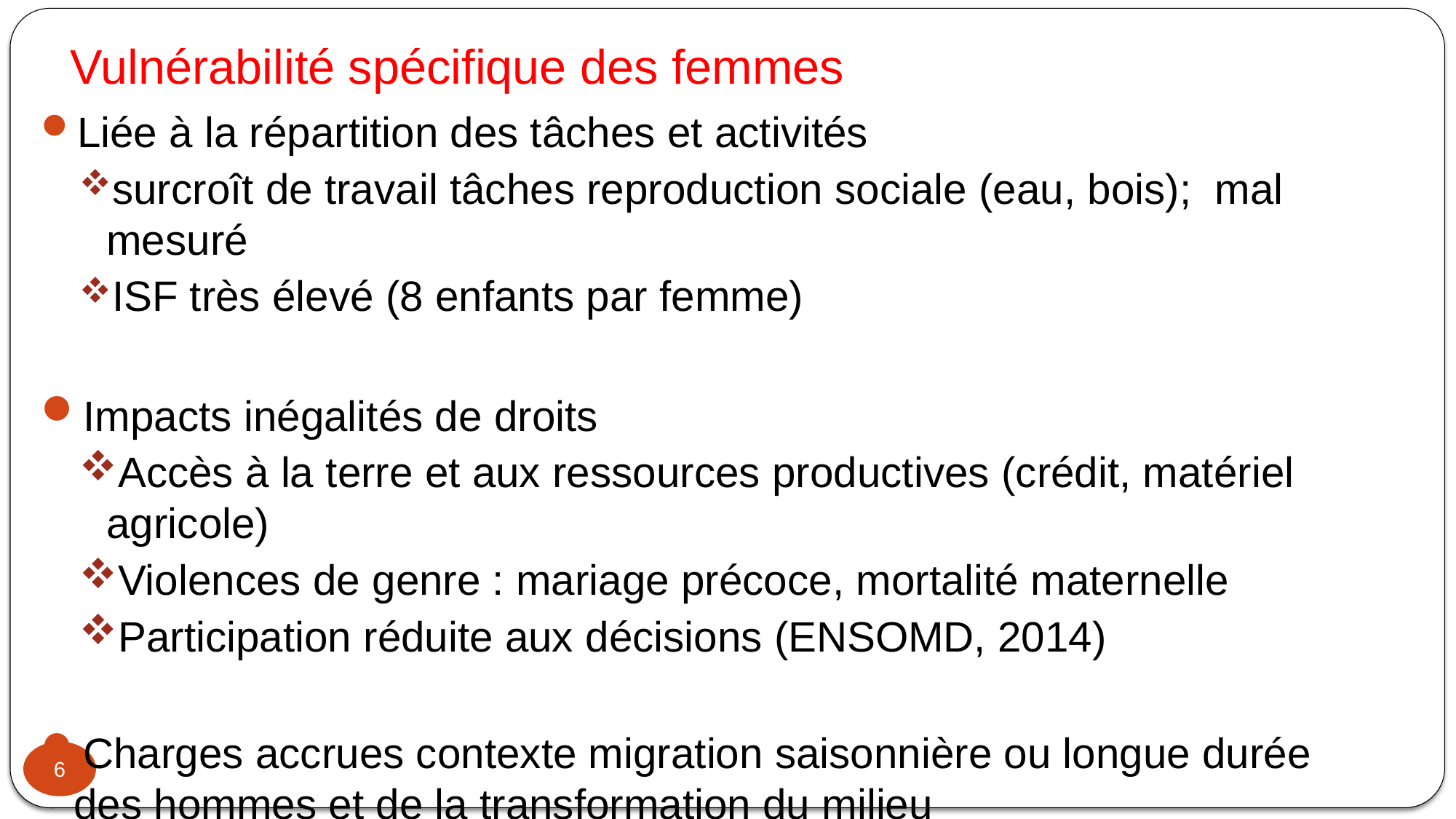

# Vulnérabilité spécifique des femmes
Liée à la répartition des tâches et activités
surcroît de travail tâches reproduction sociale (eau, bois);  mal mesuré
ISF très élevé (8 enfants par femme)

Impacts inégalités de droits
Accès à la terre et aux ressources productives (crédit, matériel agricole)
Violences de genre : mariage précoce, mortalité maternelle
Participation réduite aux décisions (ENSOMD, 2014)

Charges accrues contexte migration saisonnière ou longue durée des hommes et de la transformation du milieu
Indicateurs vulnérabilité : santé, malnutrition chronique infantile, anémie

6